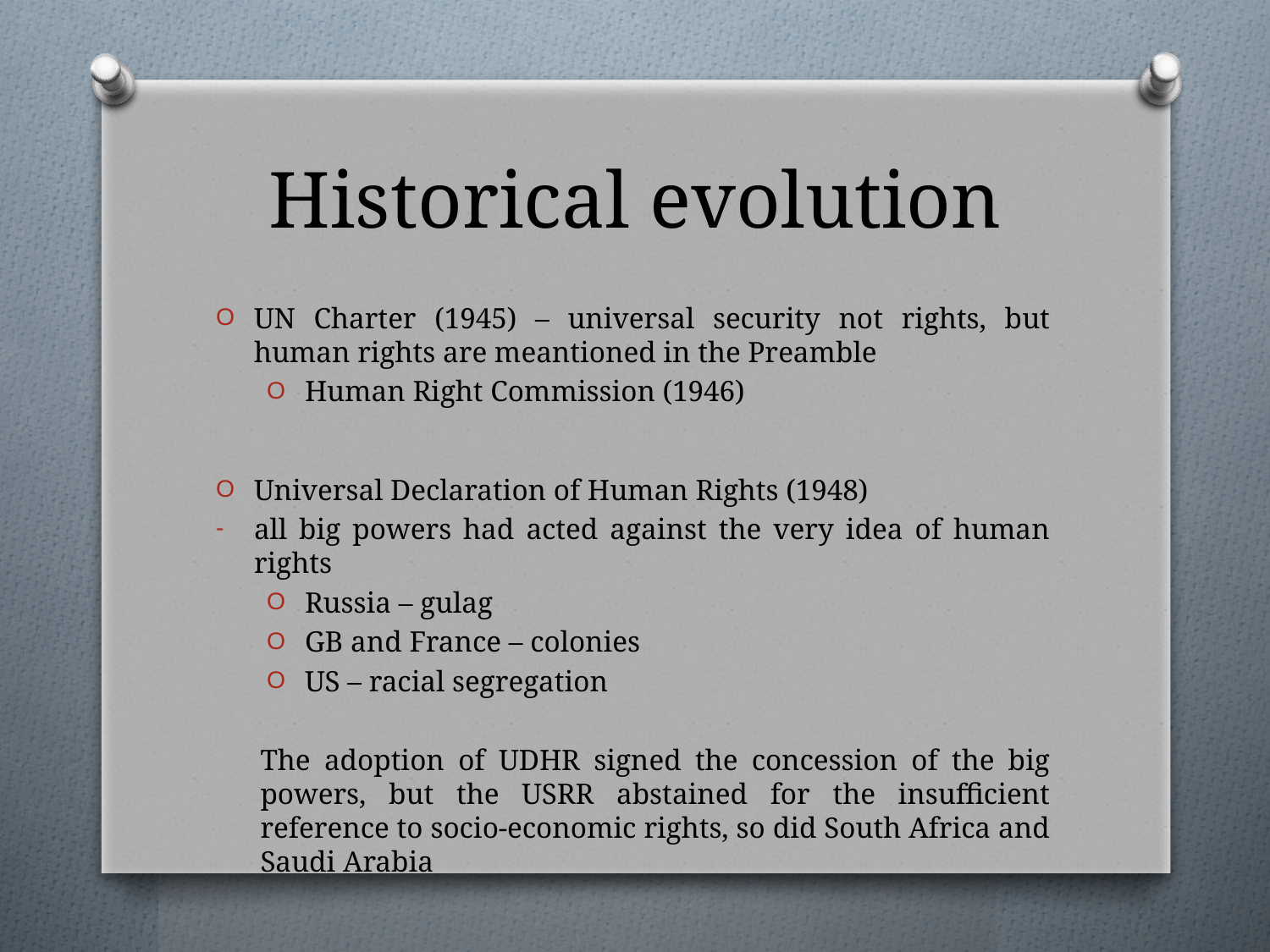

# Historical evolution
UN Charter (1945) – universal security not rights, but human rights are meantioned in the Preamble
Human Right Commission (1946)

Universal Declaration of Human Rights (1948)
all big powers had acted against the very idea of human rights
Russia – gulag
GB and France – colonies
US – racial segregation

The adoption of UDHR signed the concession of the big powers, but the USRR abstained for the insufficient reference to socio-economic rights, so did South Africa and Saudi Arabia